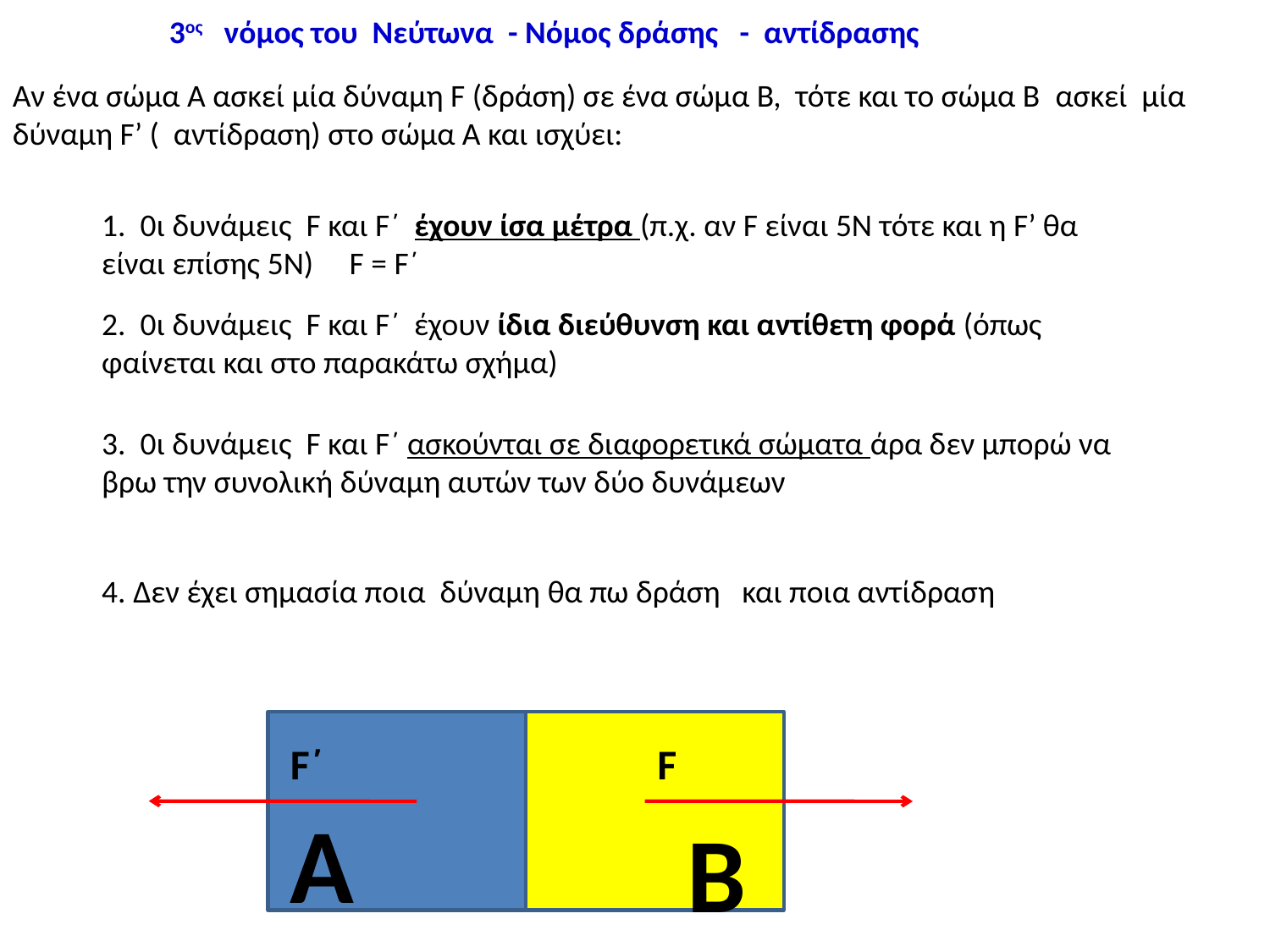

# 3ος   νόμος του  Νεύτωνα  - Νόμος δράσης   -  αντίδρασης
Αν ένα σώμα Α ασκεί μία δύναμη F (δράση) σε ένα σώμα Β,  τότε και το σώμα Β  ασκεί  μία δύναμη F’ (  αντίδραση) στο σώμα Α και ισχύει:
1.  0ι δυνάμεις  F και F΄  έχουν ίσα μέτρα (π.χ. αν F είναι 5Ν τότε και η F’ θα είναι επίσης 5Ν)     F = F΄
2.  0ι δυνάμεις  F και F΄  έχουν ίδια διεύθυνση και αντίθετη φορά (όπως φαίνεται και στο παρακάτω σχήμα)
3.  0ι δυνάμεις  F και F΄ ασκούνται σε διαφορετικά σώματα άρα δεν μπορώ να βρω την συνολική δύναμη αυτών των δύο δυνάμεων
4. Δεν έχει σημασία ποια  δύναμη θα πω δράση   και ποια αντίδραση

F΄
F
Α
Β